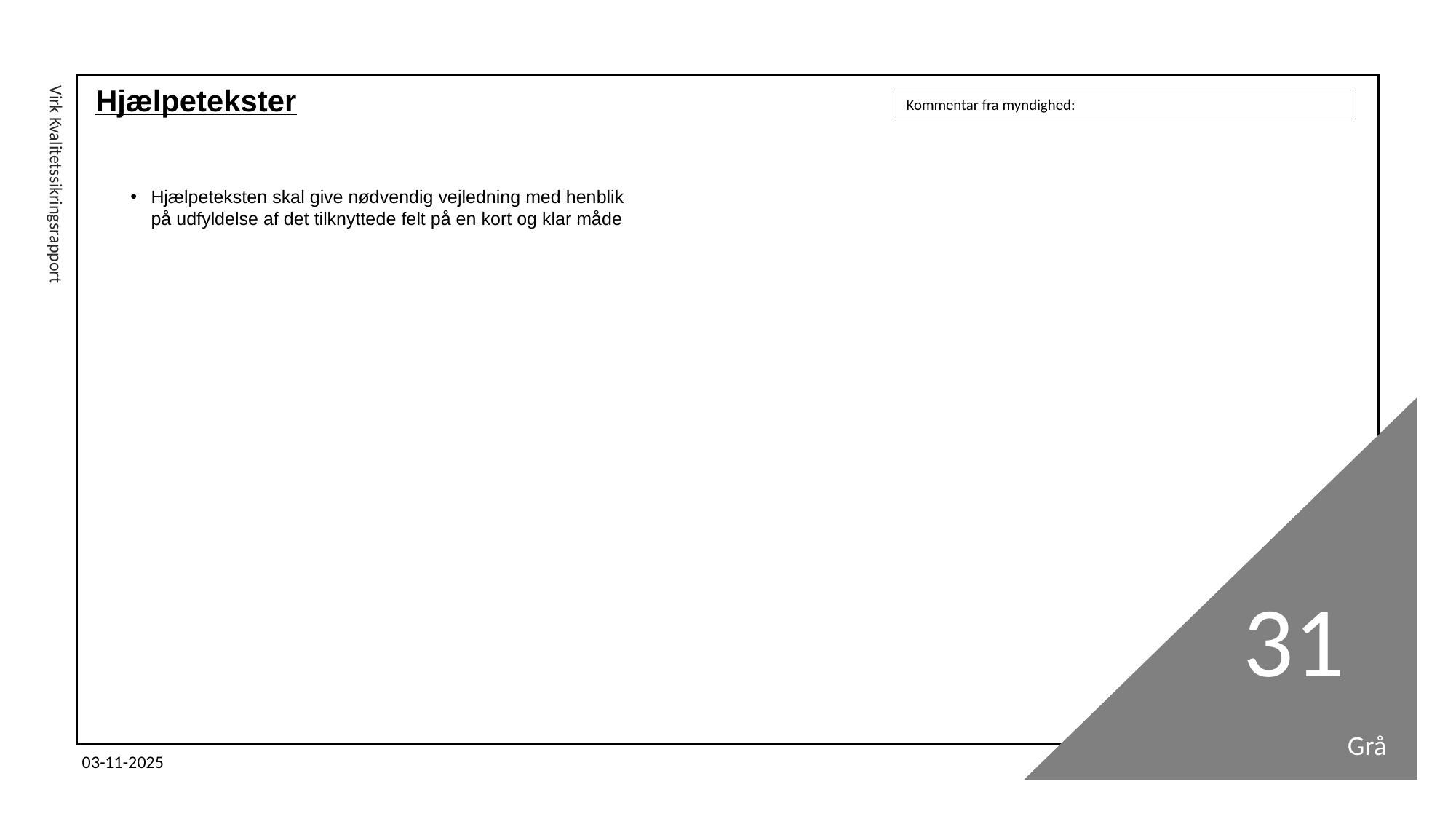

# Hjælpetekster

Kommentar fra myndighed:
Hjælpeteksten skal give nødvendig vejledning med henblik på udfyldelse af det tilknyttede felt på en kort og klar måde
Virk Kvalitetssikringsrapport

31
Grå
03-11-2025